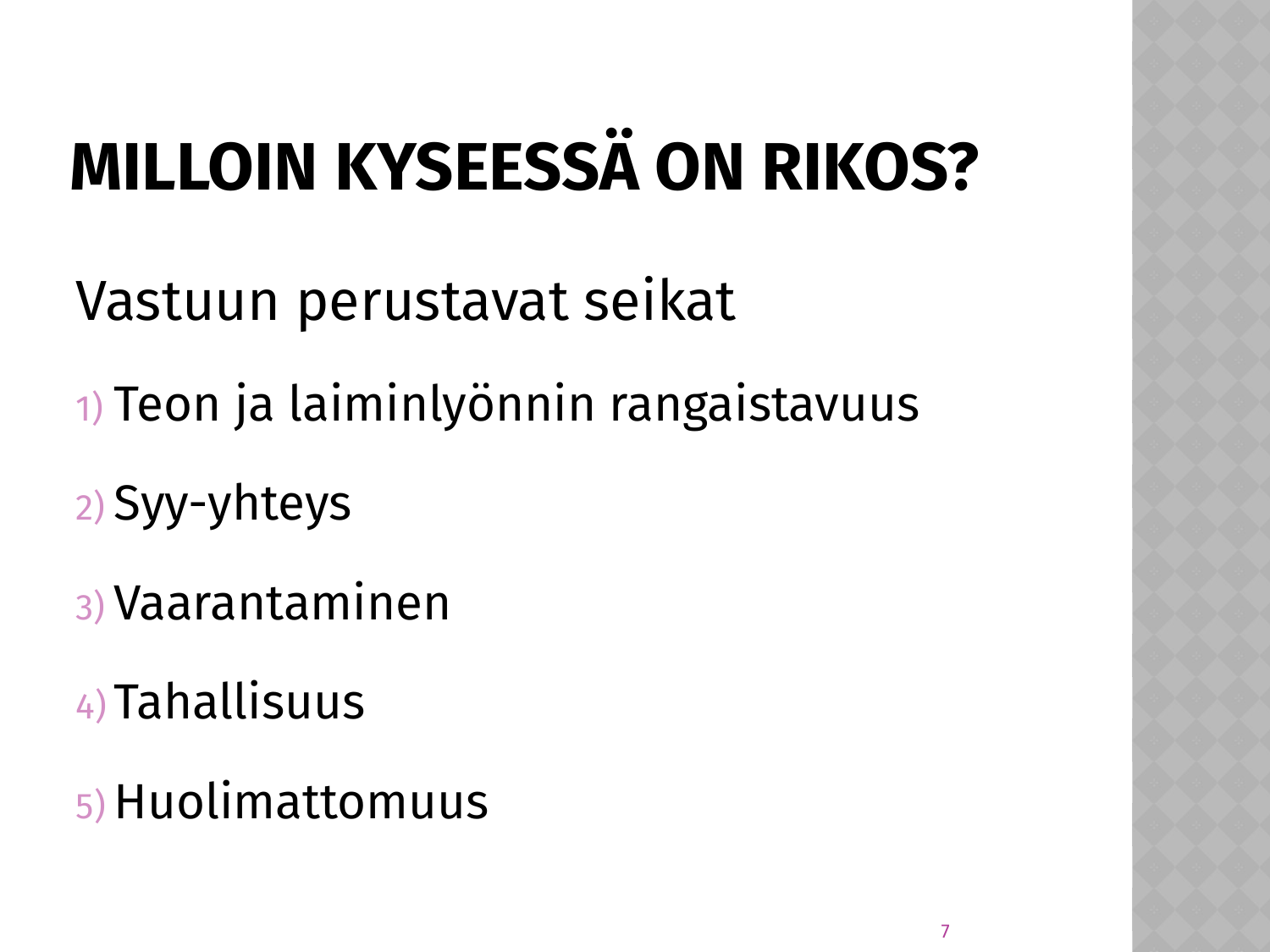

# Milloin kyseessä on rikos?
Vastuun perustavat seikat
Teon ja laiminlyönnin rangaistavuus
Syy-yhteys
Vaarantaminen
Tahallisuus
Huolimattomuus

7